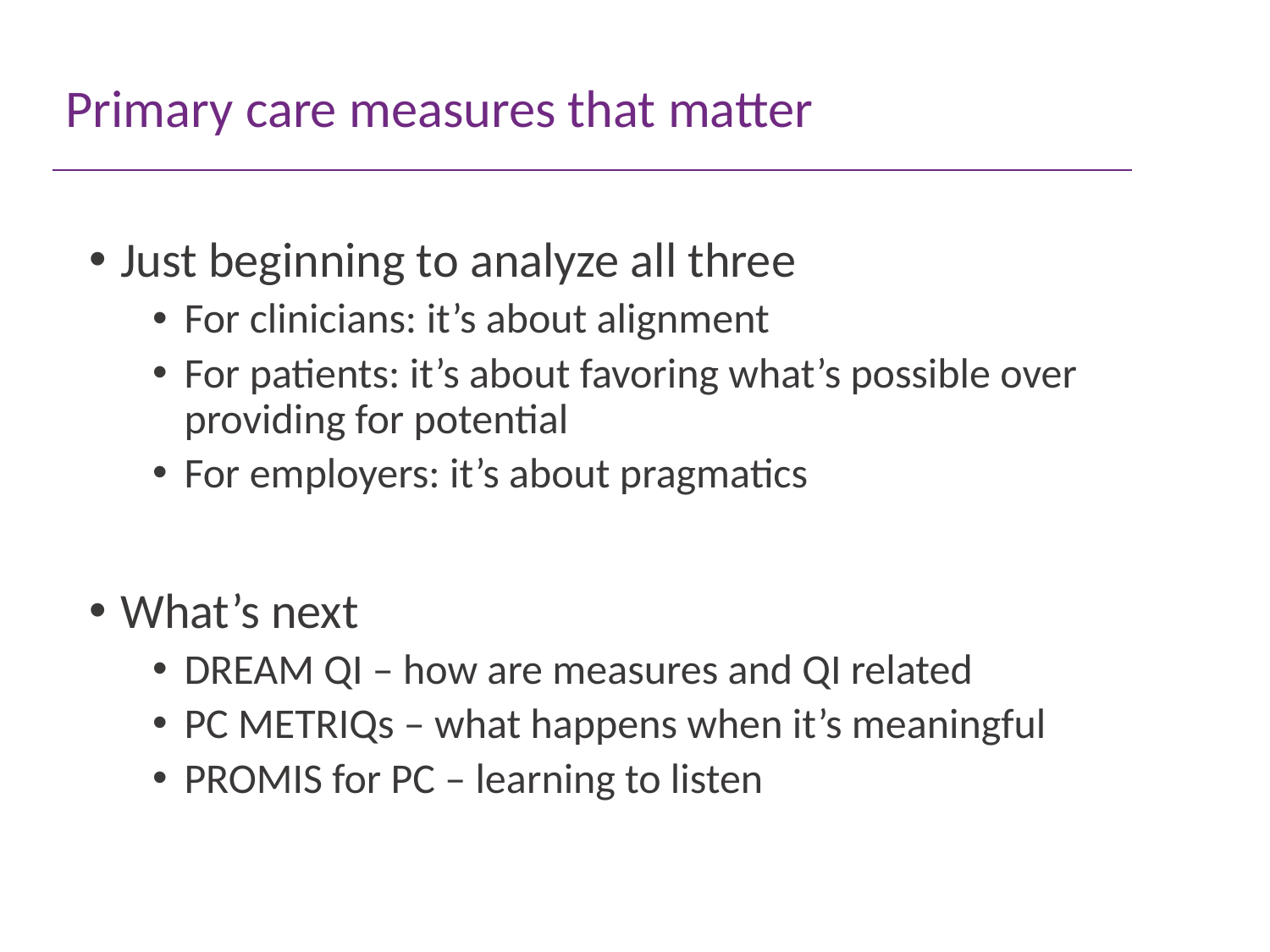

# Primary care measures that matter
Just beginning to analyze all three
For clinicians: it’s about alignment
For patients: it’s about favoring what’s possible over providing for potential
For employers: it’s about pragmatics

What’s next
DREAM QI – how are measures and QI related
PC METRIQs – what happens when it’s meaningful
PROMIS for PC – learning to listen